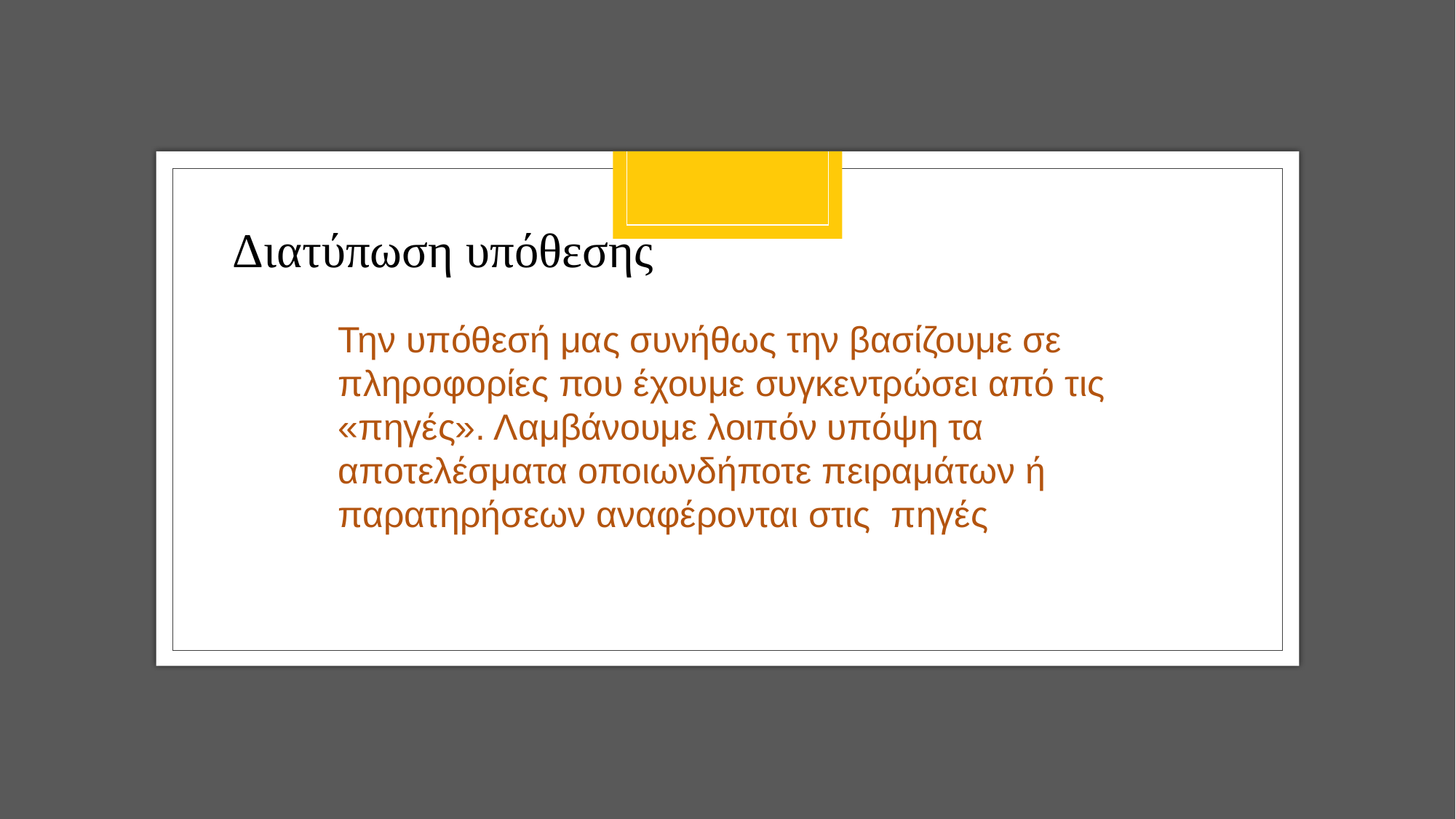

Διατύπωση υπόθεσης
Την υπόθεσή μας συνήθως την βασίζουμε σε πληροφορίες που έχουμε συγκεντρώσει από τις «πηγές». Λαμβάνουμε λοιπόν υπόψη τα αποτελέσματα οποιωνδήποτε πειραμάτων ή παρατηρήσεων αναφέρονται στις  πηγές